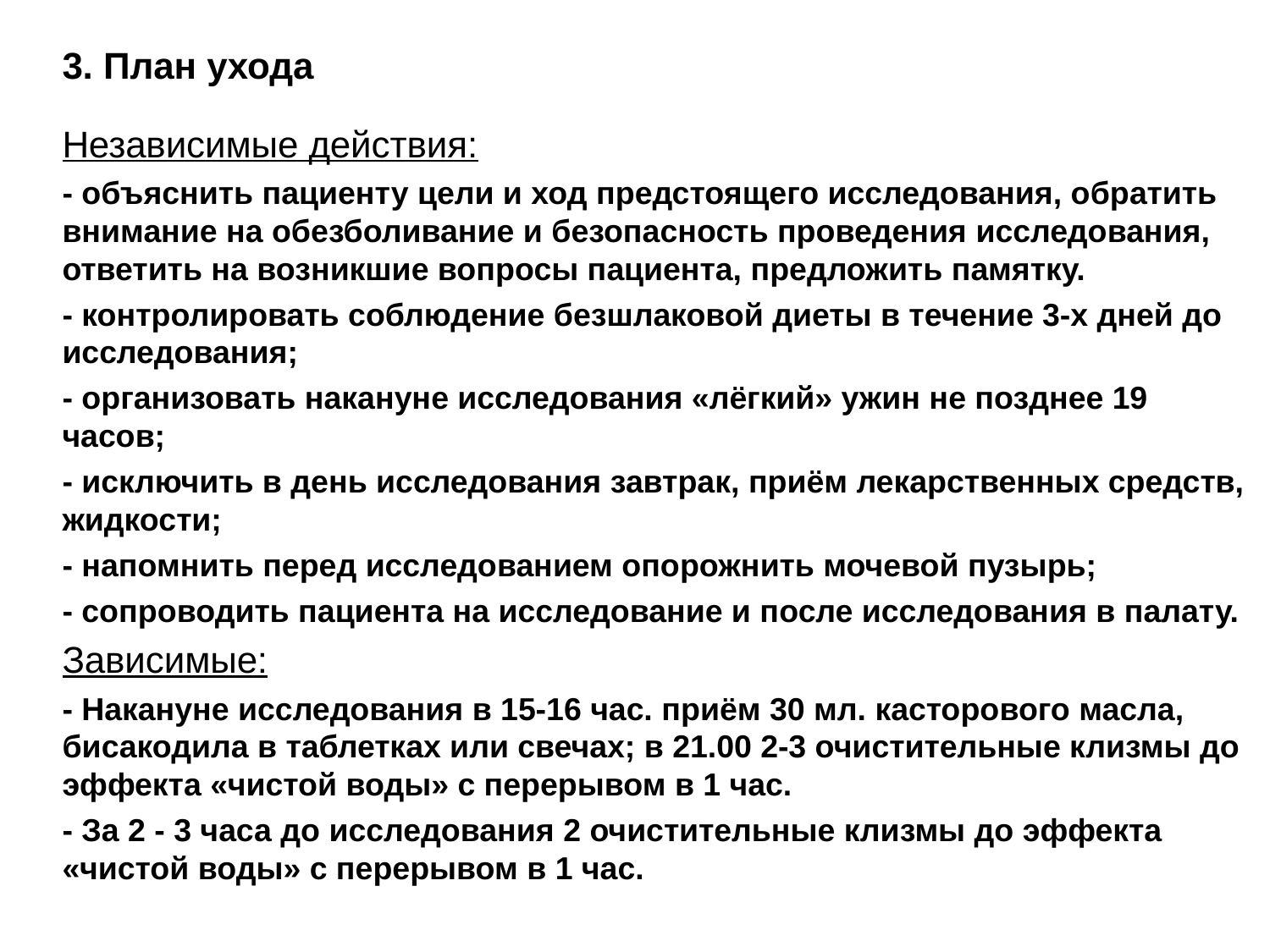

3. План ухода

Независимые действия:
- объяснить пациенту цели и ход предстоящего исследования, обратить внимание на обезболивание и безопасность проведения исследования, ответить на возникшие вопросы пациента, предложить памятку.
- контролировать соблюдение безшлаковой диеты в течение 3-х дней до исследования;
- организовать накануне исследования «лёгкий» ужин не позднее 19 часов;
- исключить в день исследования завтрак, приём лекарственных средств, жидкости;
- напомнить перед исследованием опорожнить мочевой пузырь;
- сопроводить пациента на исследование и после исследования в палату.
Зависимые:
- Накануне исследования в 15-16 час. приём 30 мл. касторового масла, бисакодила в таблетках или свечах; в 21.00 2-3 очистительные клизмы до эффекта «чистой воды» с перерывом в 1 час.
- За 2 - 3 часа до исследования 2 очистительные клизмы до эффекта «чистой воды» с перерывом в 1 час.